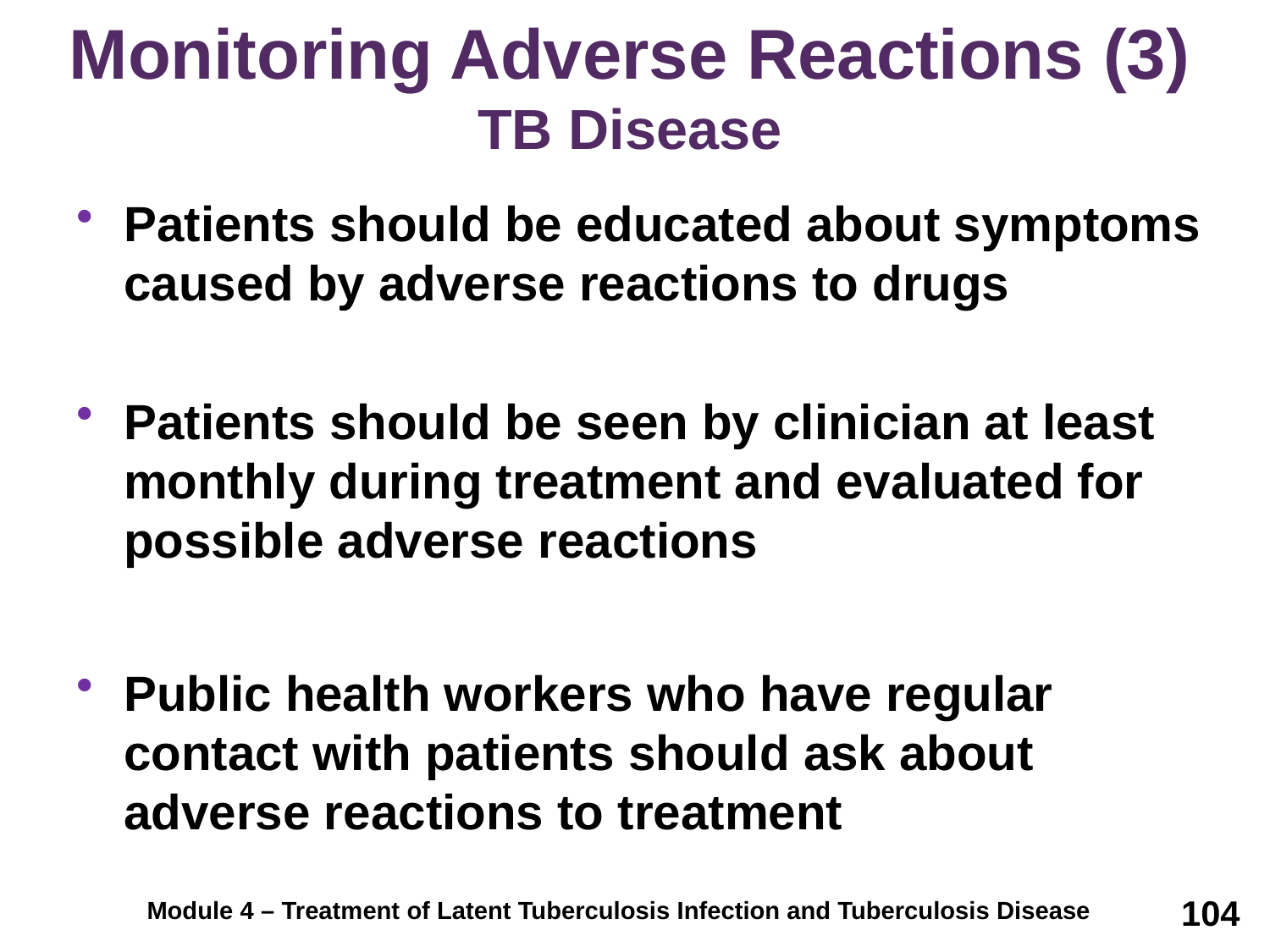

# Monitoring Adverse Reactions (3) TB Disease
Patients should be educated about symptoms caused by adverse reactions to drugs

Patients should be seen by clinician at least monthly during treatment and evaluated for possible adverse reactions

Public health workers who have regular contact with patients should ask about adverse reactions to treatment
104
Module 4 – Treatment of Latent Tuberculosis Infection and Tuberculosis Disease